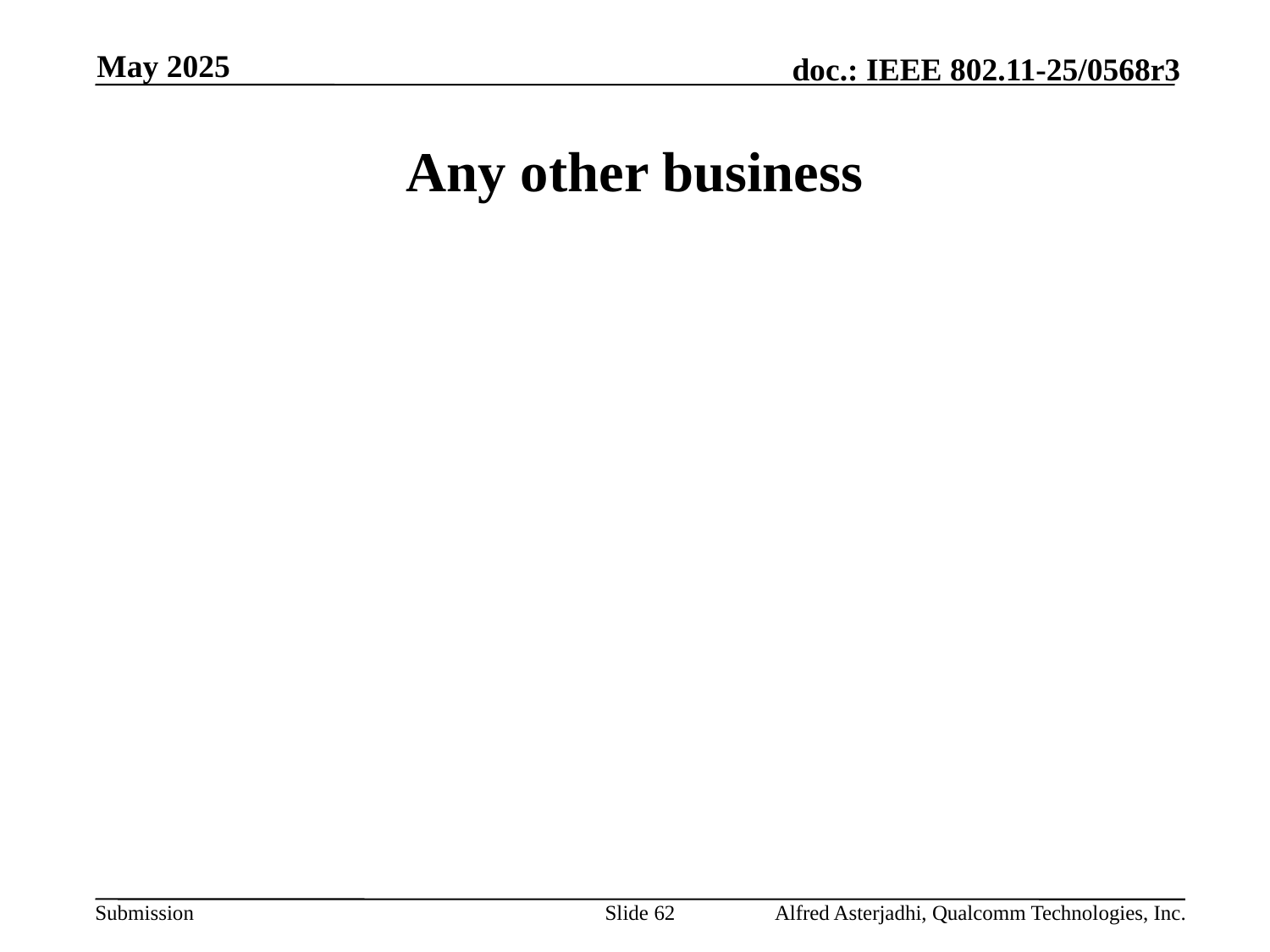

May 2025
# Any other business

Slide 62
Alfred Asterjadhi, Qualcomm Technologies, Inc.